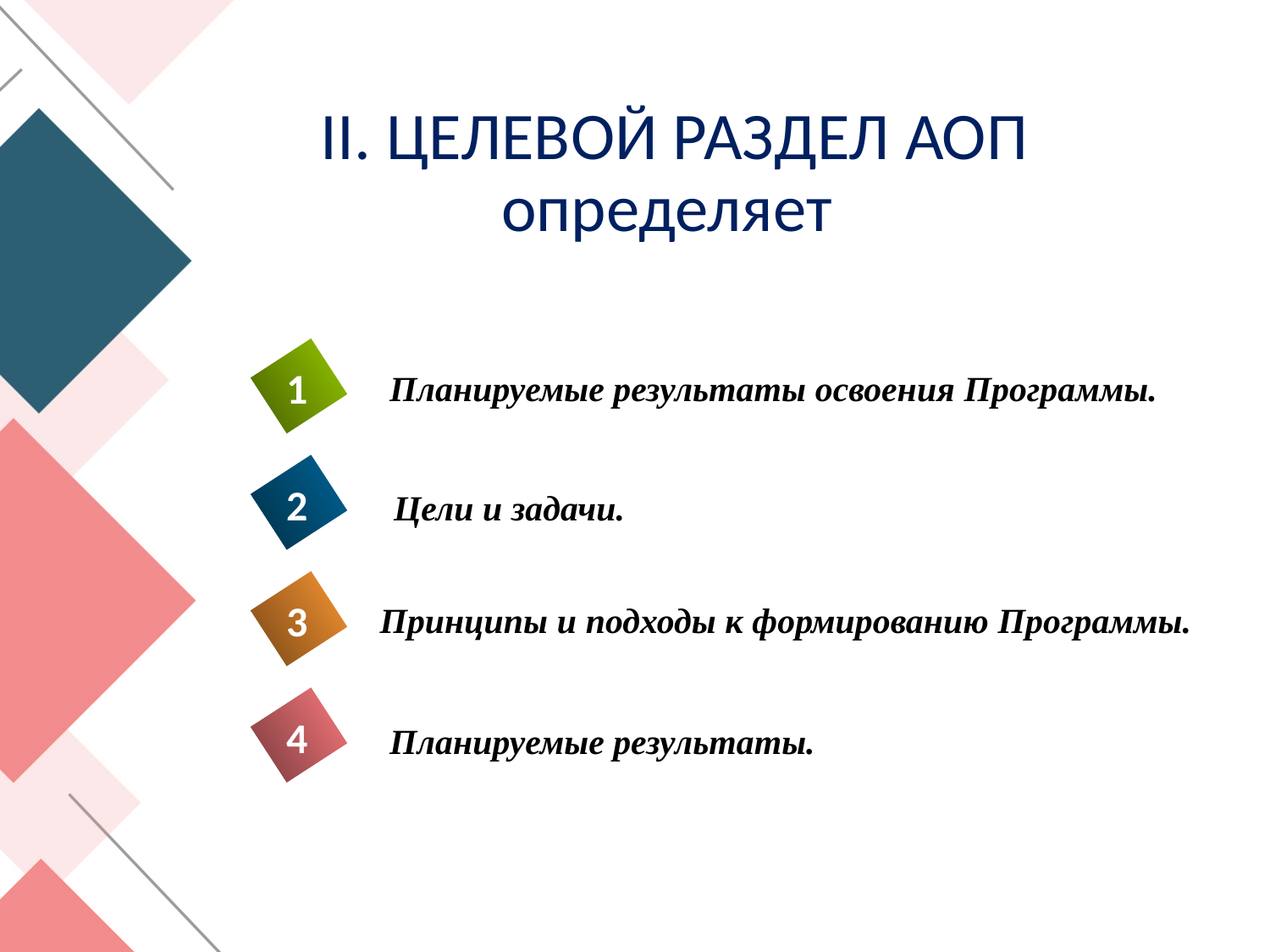

# II. ЦЕЛЕВОЙ РАЗДЕЛ АОП определяет

1
Планируемые результаты освоения Программы.

2
Цели и задачи.

3
Принципы и подходы к формированию Программы.

4
Планируемые результаты.